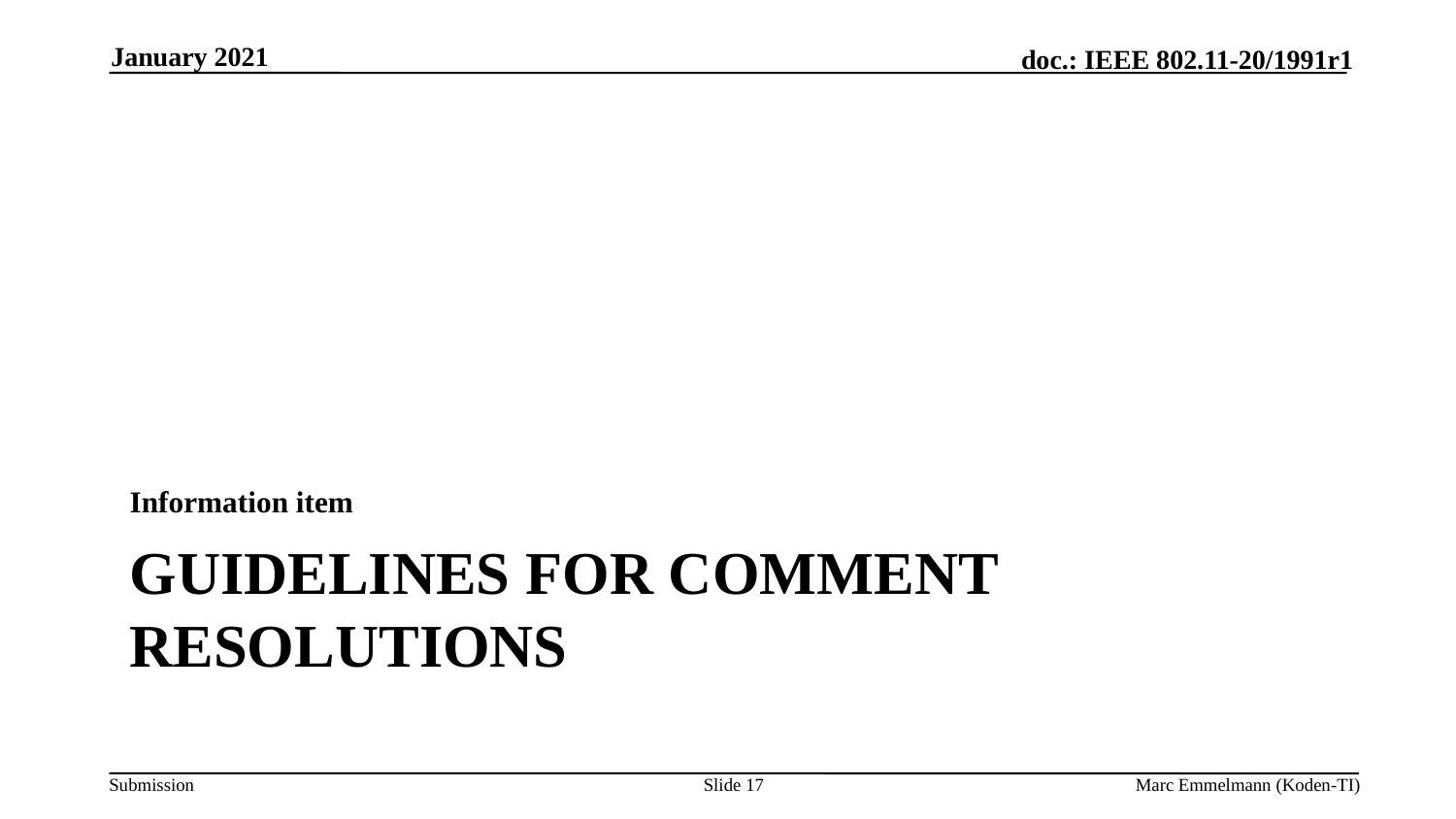

January 2021
Information item
# Guidelines for Comment Resolutions
Slide 17
Marc Emmelmann (Koden-TI)